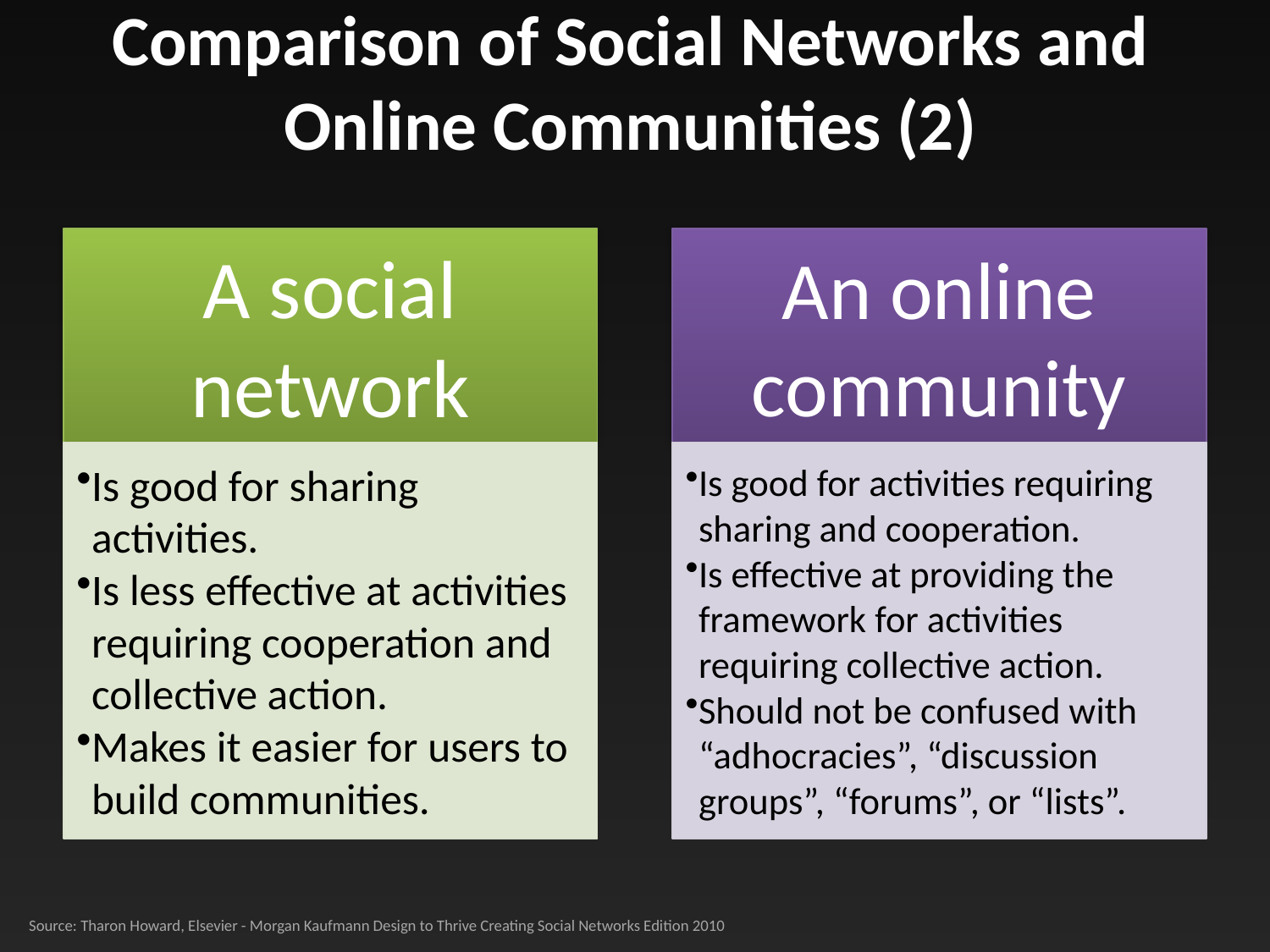

Comparison of Social Networks and Online Communities (2)
A social network
Is good for sharing activities.
Is less effective at activities requiring cooperation and collective action.
An online community
Is good for activities requiring sharing and cooperation.
Is effective at providing the framework for activities requiring collective action.
Makes it easier for users to build communities.
Should not be confused with “adhocracies”, “discussion groups”, “forums”, or “lists”.
Source: Tharon Howard, Elsevier - Morgan Kaufmann Design to Thrive Creating Social Networks Edition 2010